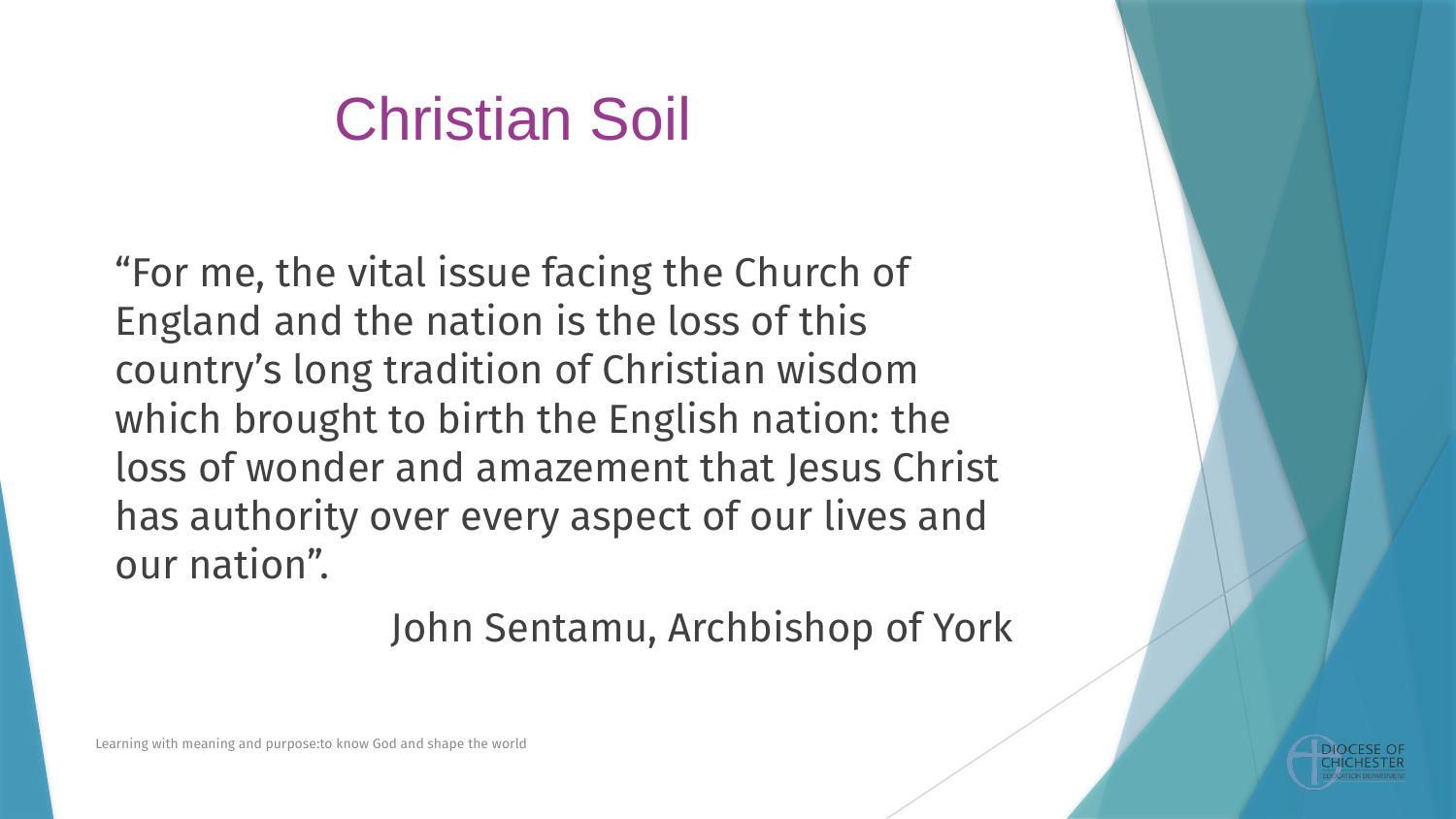

# Christian Soil
“For me, the vital issue facing the Church of England and the nation is the loss of this country’s long tradition of Christian wisdom which brought to birth the English nation: the loss of wonder and amazement that Jesus Christ has authority over every aspect of our lives and our nation”.
John Sentamu, Archbishop of York
Learning with meaning and purpose:to know God and shape the world